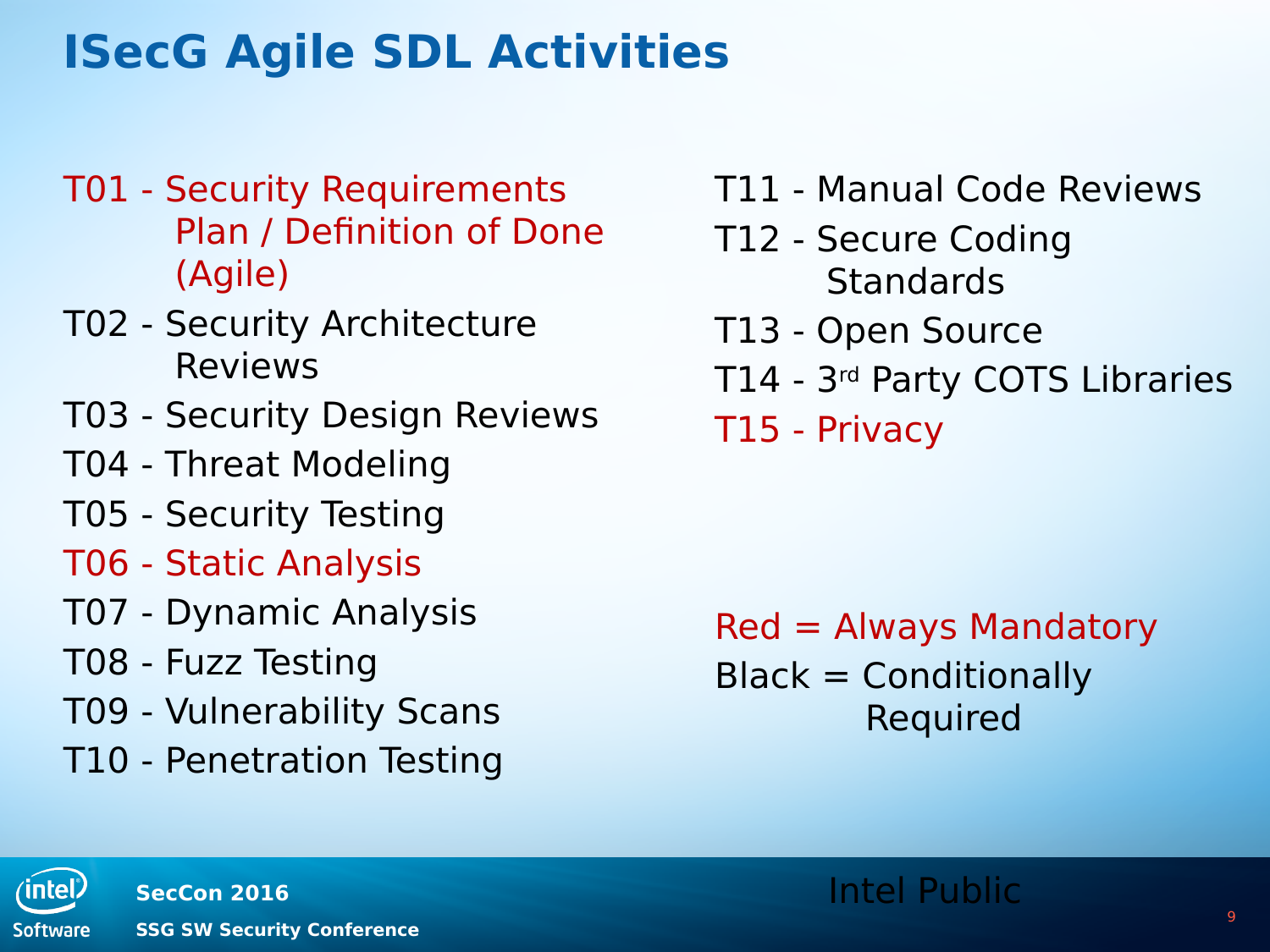

# ISecG Agile SDL Activities
T01 - Security Requirements Plan / Definition of Done (Agile)
T02 - Security Architecture Reviews
T03 - Security Design Reviews
T04 - Threat Modeling
T05 - Security Testing
T06 - Static Analysis
T07 - Dynamic Analysis
T08 - Fuzz Testing
T09 - Vulnerability Scans
T10 - Penetration Testing
T11 - Manual Code Reviews
T12 - Secure Coding Standards
T13 - Open Source
T14 - 3rd Party COTS Libraries
T15 - Privacy

Red = Always Mandatory
Black = Conditionally Required
Intel Public
9